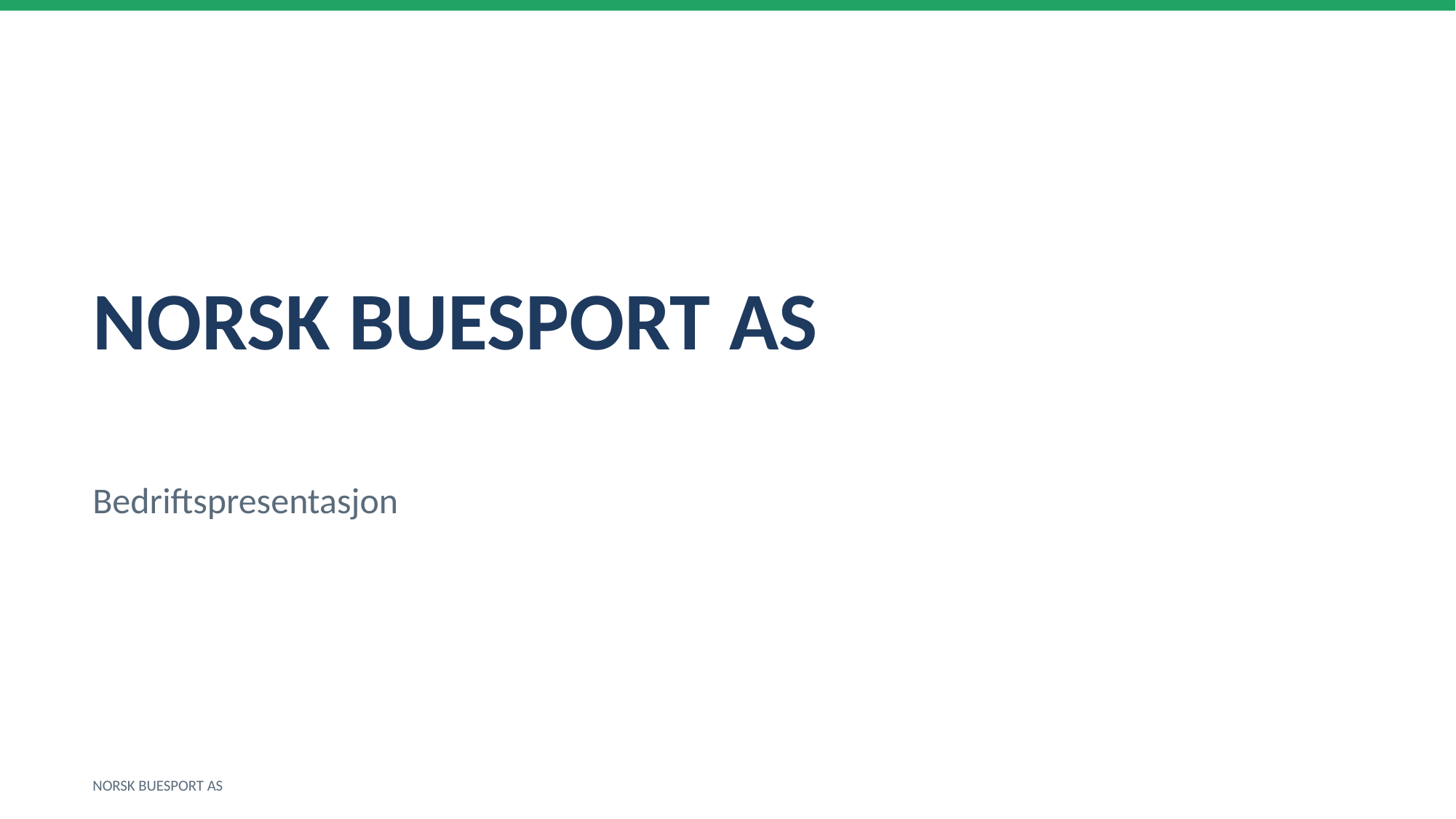

NORSK BUESPORT AS
Bedriftspresentasjon
NORSK BUESPORT AS